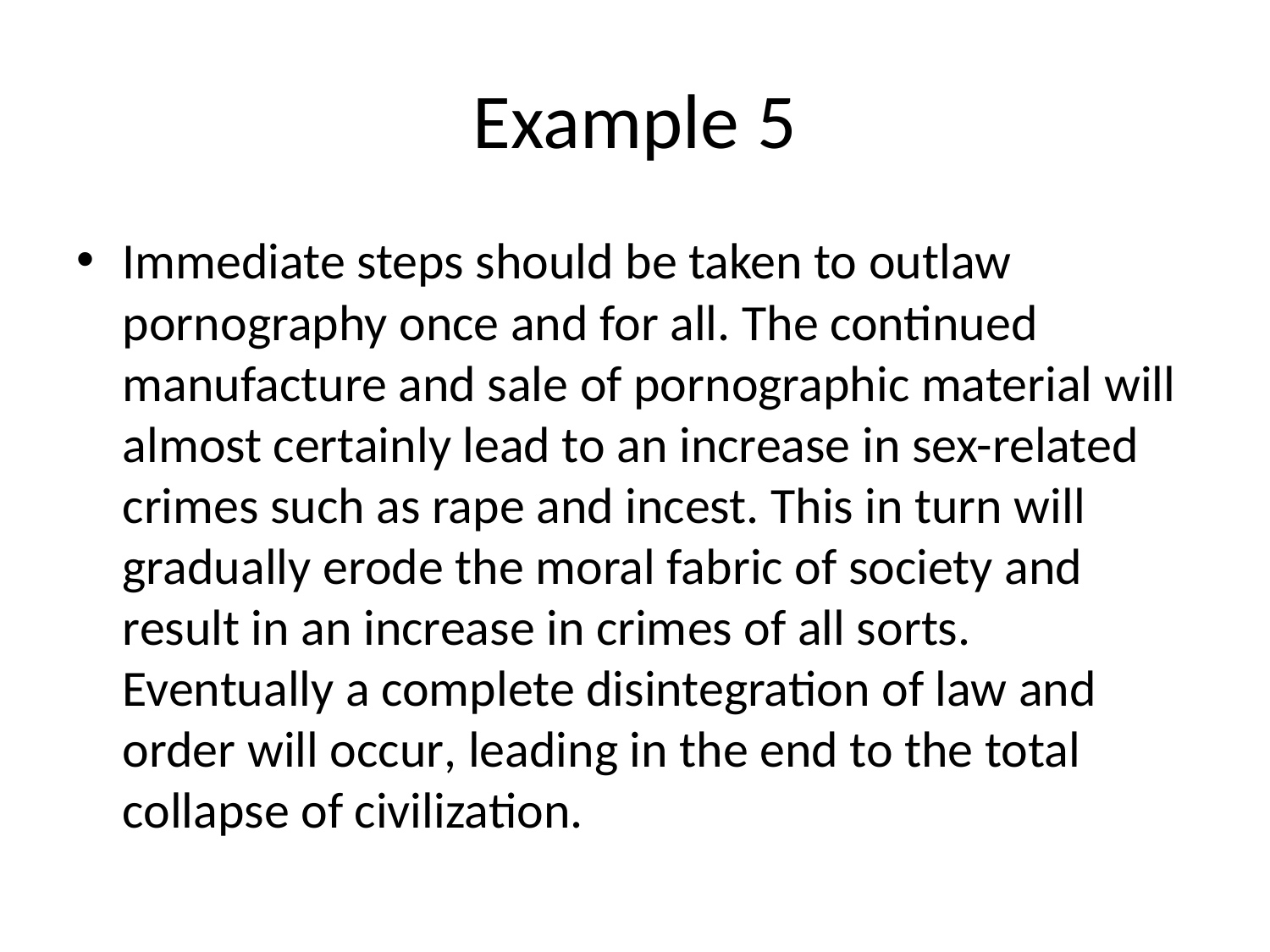

# Example 5
Immediate steps should be taken to outlaw pornography once and for all. The continued manufacture and sale of pornographic material will almost certainly lead to an increase in sex-related crimes such as rape and incest. This in turn will gradually erode the moral fabric of society and result in an increase in crimes of all sorts. Eventually a complete disintegration of law and order will occur, leading in the end to the total collapse of civilization.